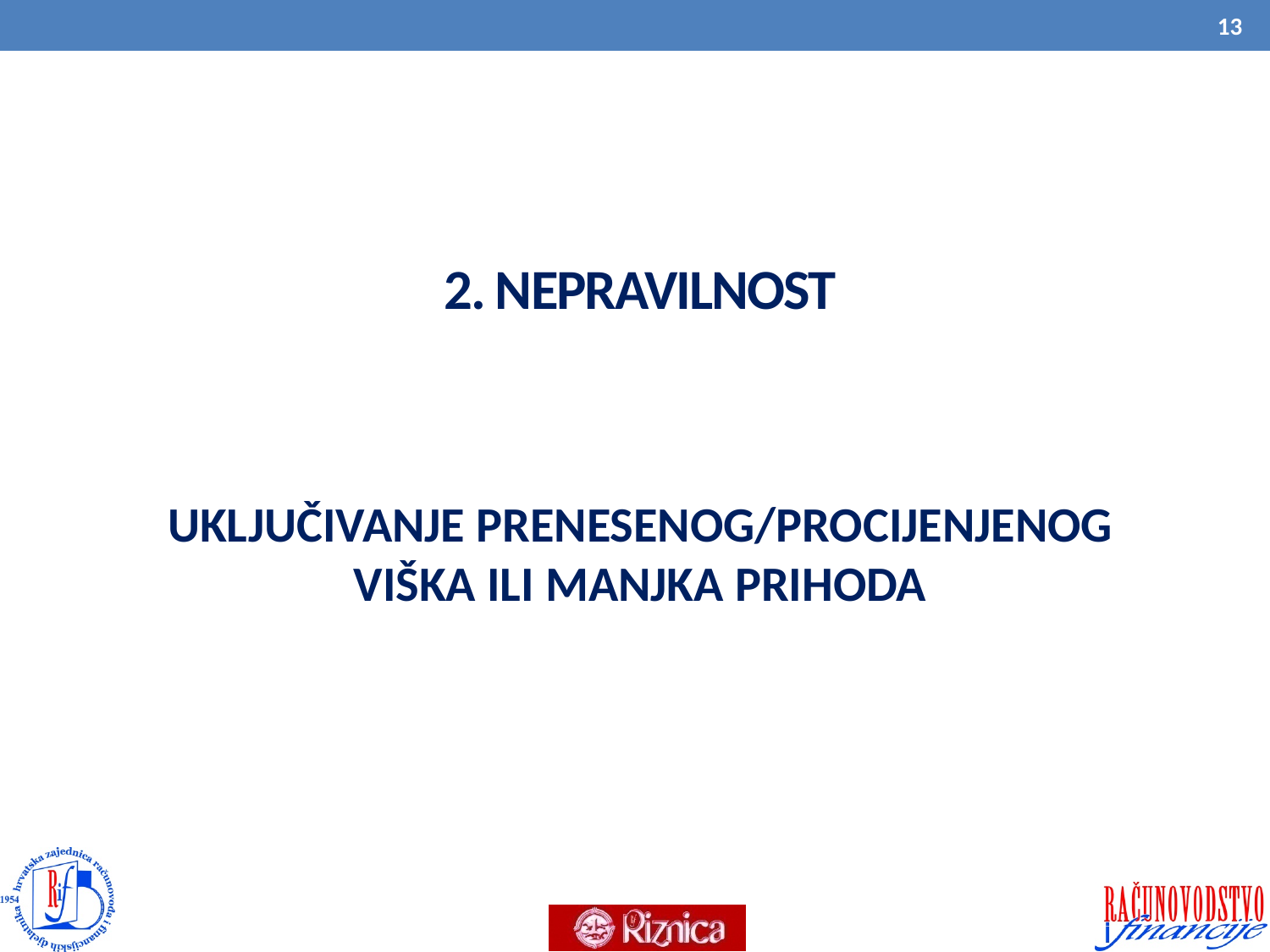

13
# 2. nepravilnost
UKLJUČIVANJE PRENESENOG/PROCIJENJENOG VIŠKA ILI MANJKA PRIHODA